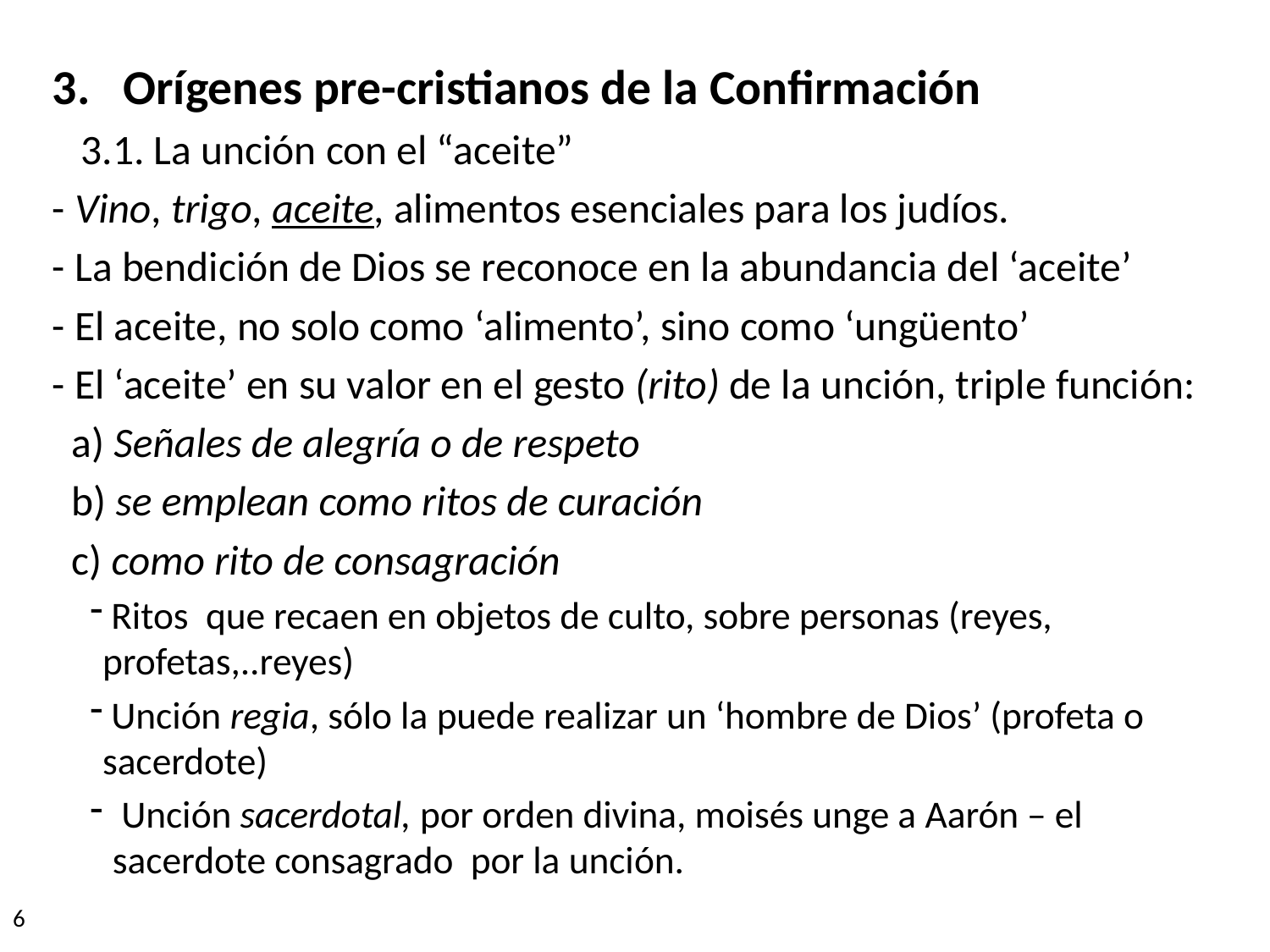

Orígenes pre-cristianos de la Confirmación
   3.1. La unción con el “aceite”
- Vino, trigo, aceite, alimentos esenciales para los judíos.
- La bendición de Dios se reconoce en la abundancia del ‘aceite’
- El aceite, no solo como ‘alimento’, sino como ‘ungüento’
- El ‘aceite’ en su valor en el gesto (rito) de la unción, triple función:
  a) Señales de alegría o de respeto
  b) se emplean como ritos de curación
  c) como rito de consagración
 Ritos  que recaen en objetos de culto, sobre personas (reyes, profetas,..reyes)
 Unción regia, sólo la puede realizar un ‘hombre de Dios’ (profeta o sacerdote)
 Unción sacerdotal, por orden divina, moisés unge a Aarón – el sacerdote consagrado  por la unción.
6